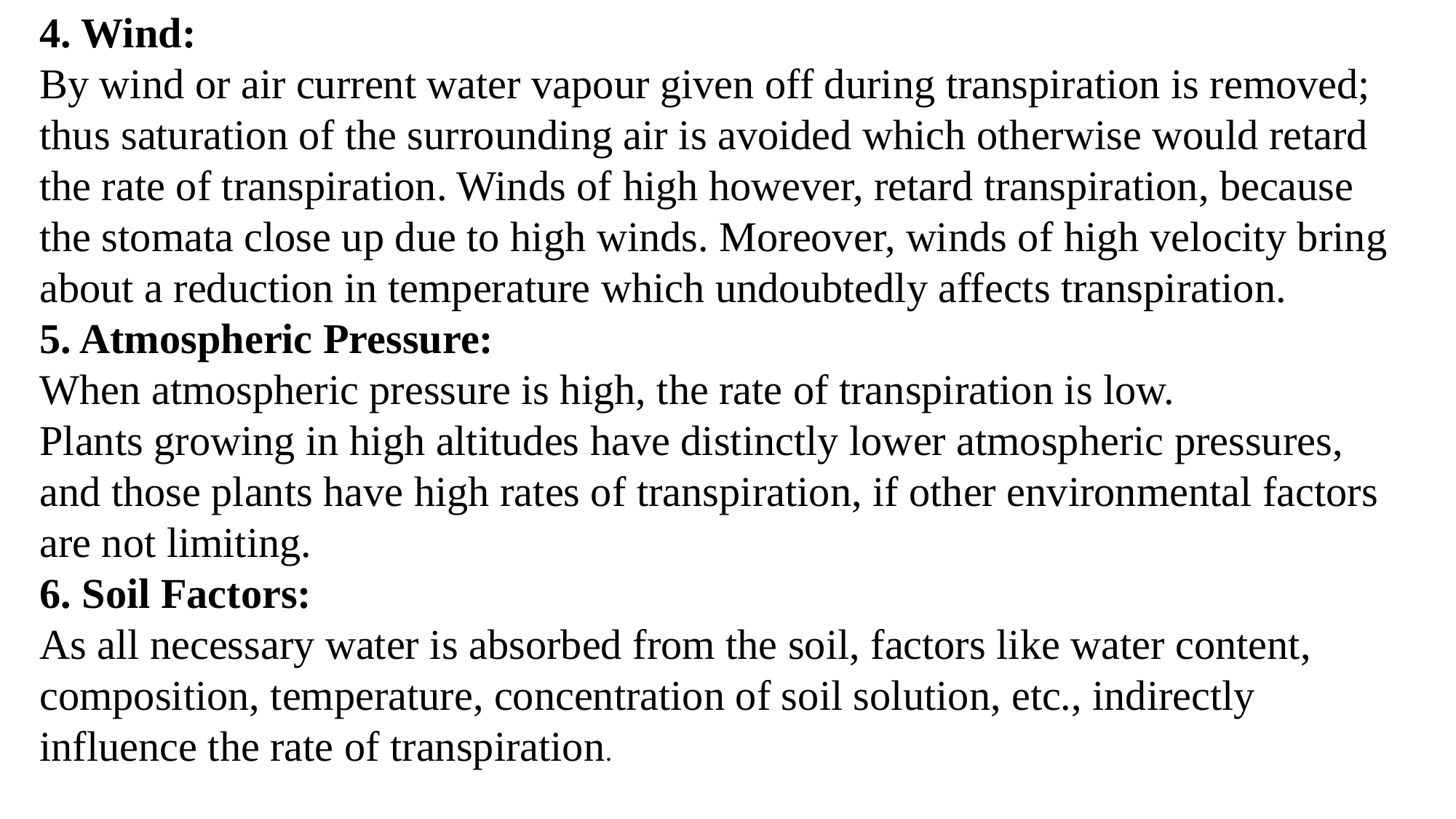

4. Wind:
By wind or air current water vapour given off during transpiration is removed; thus saturation of the surrounding air is avoided which otherwise would retard the rate of transpiration. Winds of high however, retard transpiration, because the stomata close up due to high winds. Moreover, winds of high velocity bring about a reduction in temperature which undoubtedly affects transpiration.
5. Atmospheric Pressure:
When atmospheric pressure is high, the rate of transpiration is low.
Plants growing in high altitudes have distinctly lower atmospheric pressures, and those plants have high rates of transpiration, if other environmental factors are not limiting.
6. Soil Factors:
As all necessary water is absorbed from the soil, factors like water content, composition, temperature, concentration of soil solution, etc., indirectly influence the rate of transpiration.